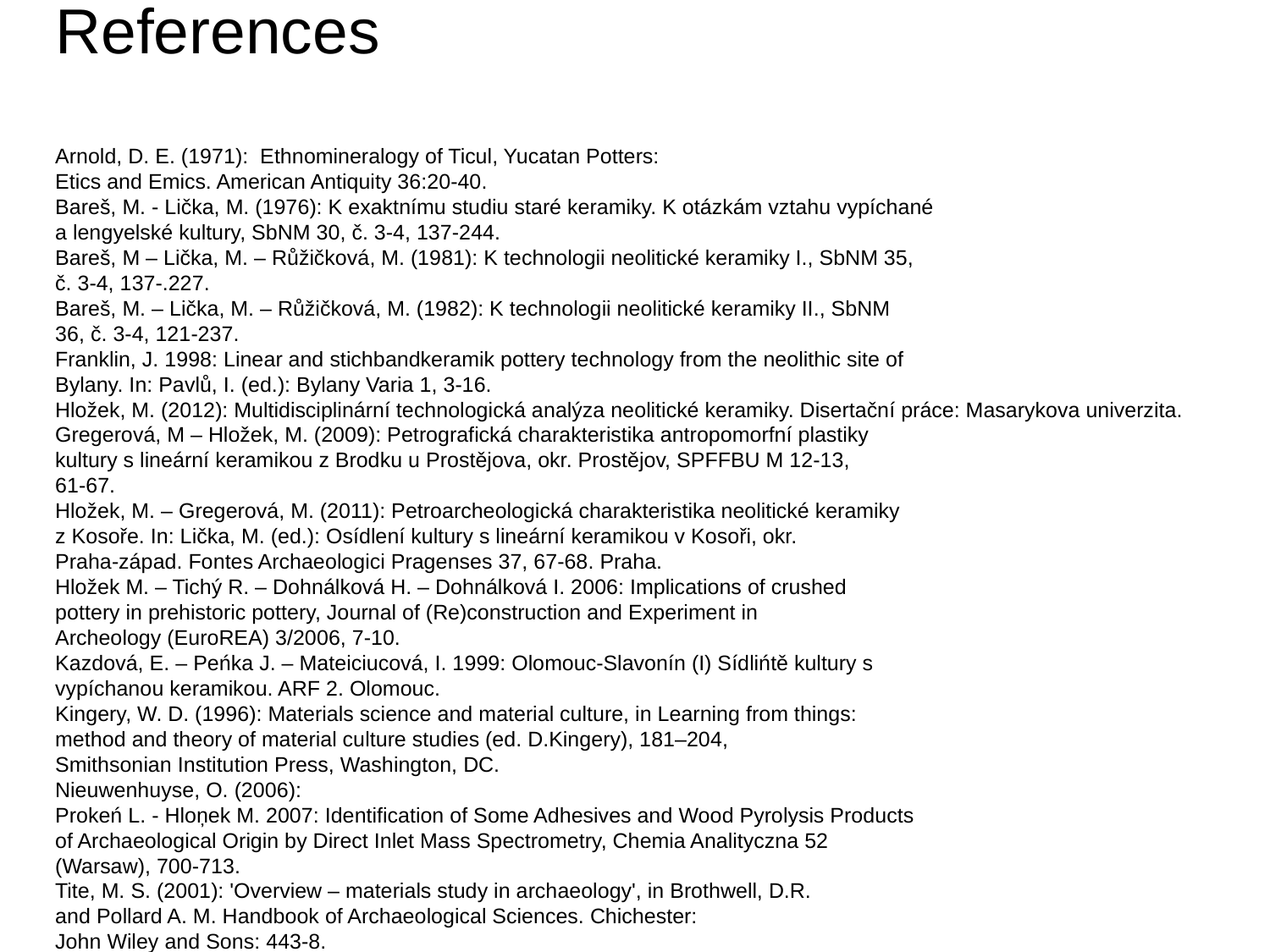

References

Arnold, D. E. (1971):  Ethnomineralogy of Ticul, Yucatan Potters:
Etics and Emics. American Antiquity 36:20-40.
Bareš, M. - Lička, M. (1976): K exaktnímu studiu staré keramiky. K otázkám vztahu vypíchané
a lengyelské kultury, SbNM 30, č. 3-4, 137-244.
Bareš, M – Lička, M. – Růžičková, M. (1981): K technologii neolitické keramiky I., SbNM 35,
č. 3-4, 137-.227.
Bareš, M. – Lička, M. – Růžičková, M. (1982): K technologii neolitické keramiky II., SbNM
36, č. 3-4, 121-237.
Franklin, J. 1998: Linear and stichbandkeramik pottery technology from the neolithic site of
Bylany. In: Pavlů, I. (ed.): Bylany Varia 1, 3-16.
Hložek, M. (2012): Multidisciplinární technologická analýza neolitické keramiky. Disertační práce: Masarykova univerzita.
Gregerová, M – Hložek, M. (2009): Petrografická charakteristika antropomorfní plastiky
kultury s lineární keramikou z Brodku u Prostějova, okr. Prostějov, SPFFBU M 12-13,
61-67.
Hložek, M. – Gregerová, M. (2011): Petroarcheologická charakteristika neolitické keramiky
z Kosoře. In: Lička, M. (ed.): Osídlení kultury s lineární keramikou v Kosoři, okr.
Praha-západ. Fontes Archaeologici Pragenses 37, 67-68. Praha.
Hložek M. – Tichý R. – Dohnálková H. – Dohnálková I. 2006: Implications of crushed
pottery in prehistoric pottery, Journal of (Re)construction and Experiment in
Archeology (EuroREA) 3/2006, 7-10.
Kazdová, E. – Peńka J. – Mateiciucová, I. 1999: Olomouc-Slavonín (I) Sídlińtě kultury s
vypíchanou keramikou. ARF 2. Olomouc.
Kingery, W. D. (1996): Materials science and material culture, in Learning from things:
method and theory of material culture studies (ed. D.Kingery), 181–204,
Smithsonian Institution Press, Washington, DC.
Nieuwenhuyse, O. (2006):
Prokeń L. - Hloņek M. 2007: Identification of Some Adhesives and Wood Pyrolysis Products
of Archaeological Origin by Direct Inlet Mass Spectrometry, Chemia Analityczna 52
(Warsaw), 700-713.
Tite, M. S. (2001): 'Overview – materials study in archaeology', in Brothwell, D.R.
and Pollard A. M. Handbook of Archaeological Sciences. Chichester:
John Wiley and Sons: 443-8.